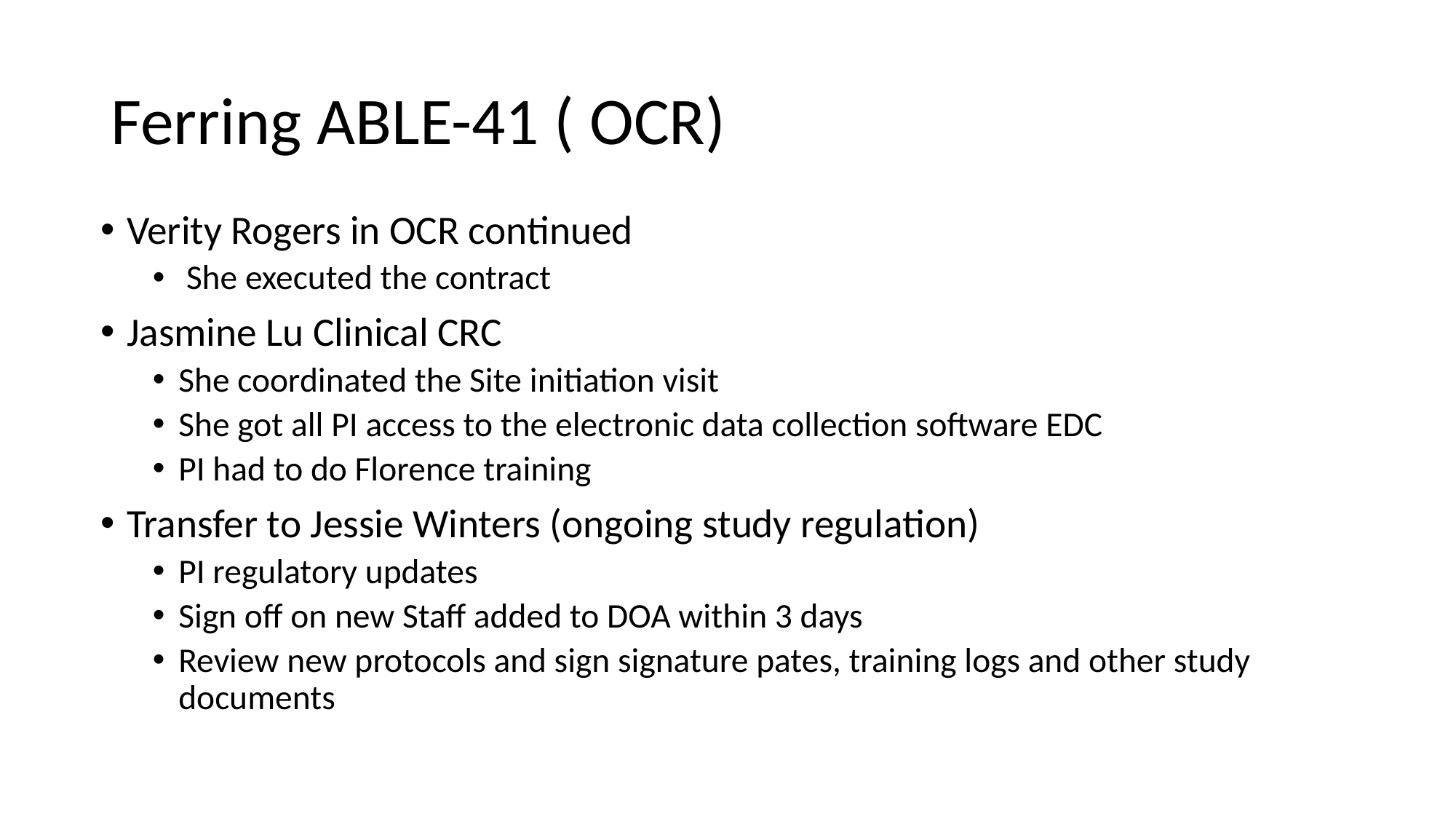

# Ferring ABLE-41 ( OCR)
Verity Rogers in OCR continued
 She executed the contract
Jasmine Lu Clinical CRC
She coordinated the Site initiation visit
She got all PI access to the electronic data collection software EDC
PI had to do Florence training
Transfer to Jessie Winters (ongoing study regulation)
PI regulatory updates
Sign off on new Staff added to DOA within 3 days
Review new protocols and sign signature pates, training logs and other study documents